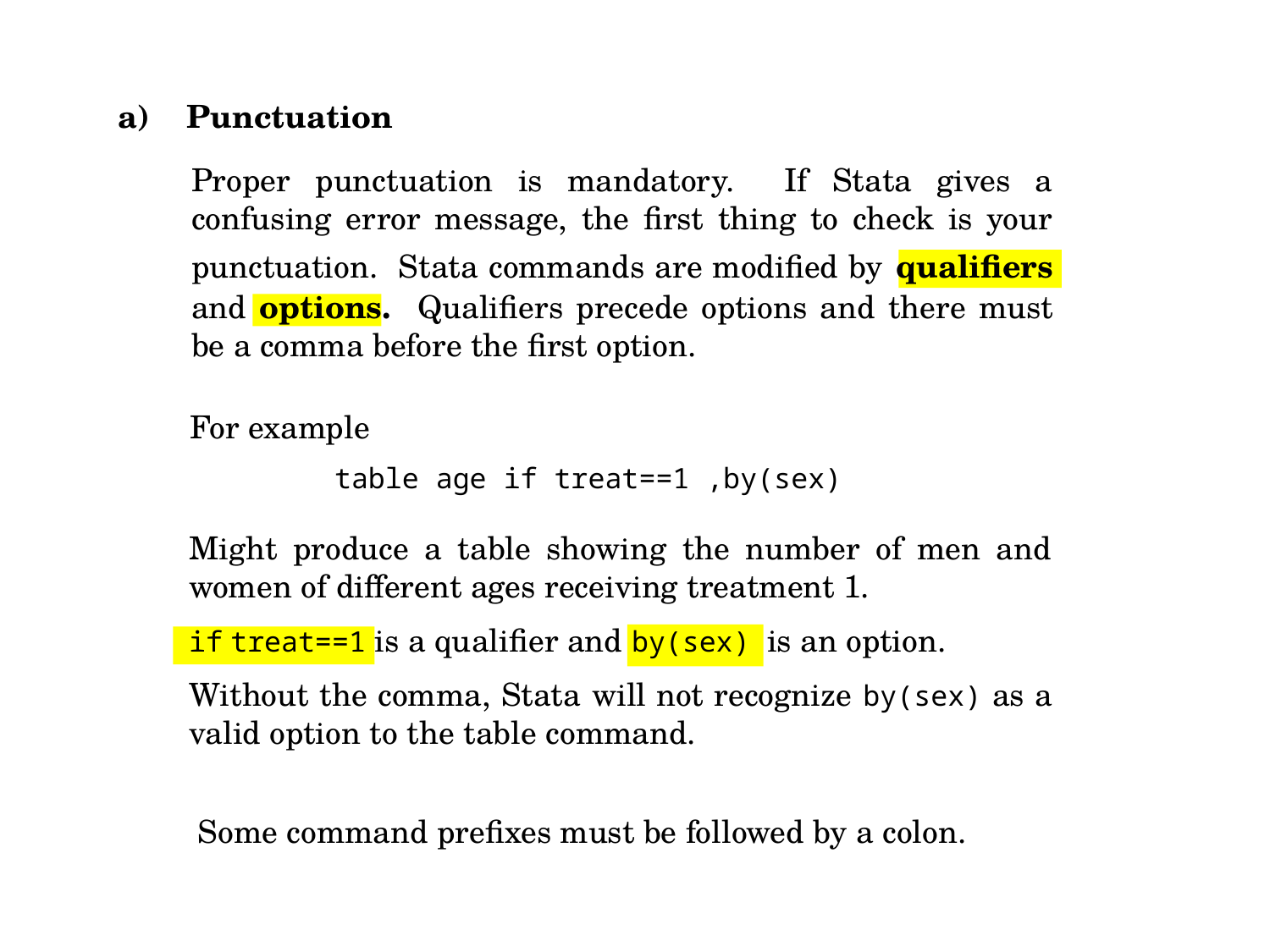

a)    Punctuation
Proper punctuation is mandatory.  If Stata gives a confusing error message, the first thing to check is your punctuation.  Stata commands are modified by qualifiers and options.  Qualifiers precede options and there must be a comma before the first option.

For example
table age if treat==1 ,by(sex)
Might produce a table showing the number of men and women of different ages receiving treatment 1.
if treat==1 is a qualifier and by(sex) is an option.
Without the comma, Stata will not recognize by(sex) as a valid option to the table command.

Some command prefixes must be followed by a colon.